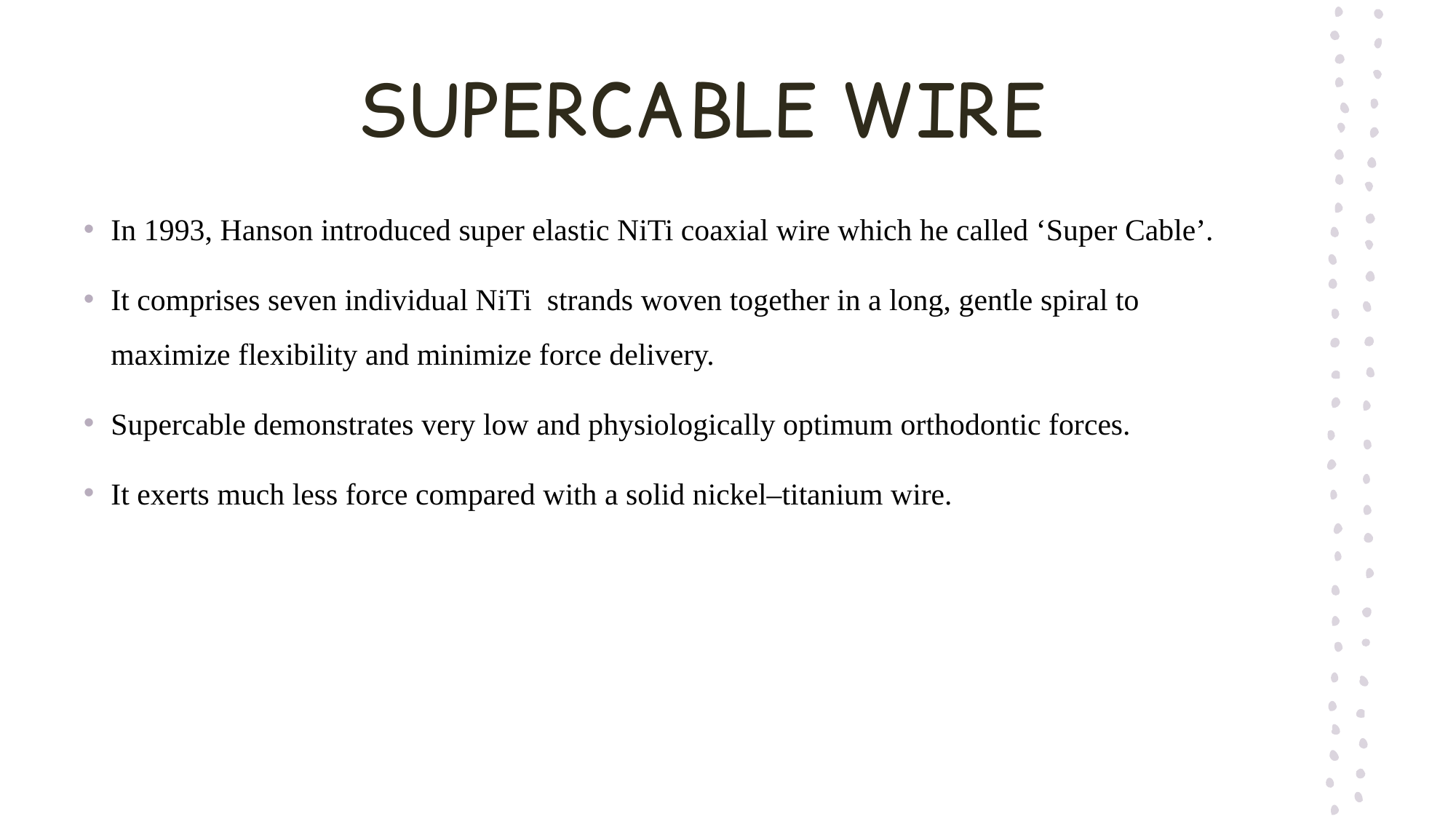

# SUPERCABLE WIRE
In 1993, Hanson introduced super elastic NiTi coaxial wire which he called ‘Super Cable’.
It comprises seven individual NiTi  strands woven together in a long, gentle spiral to maximize flexibility and minimize force delivery.
Supercable demonstrates very low and physiologically optimum orthodontic forces.
It exerts much less force compared with a solid nickel–titanium wire.